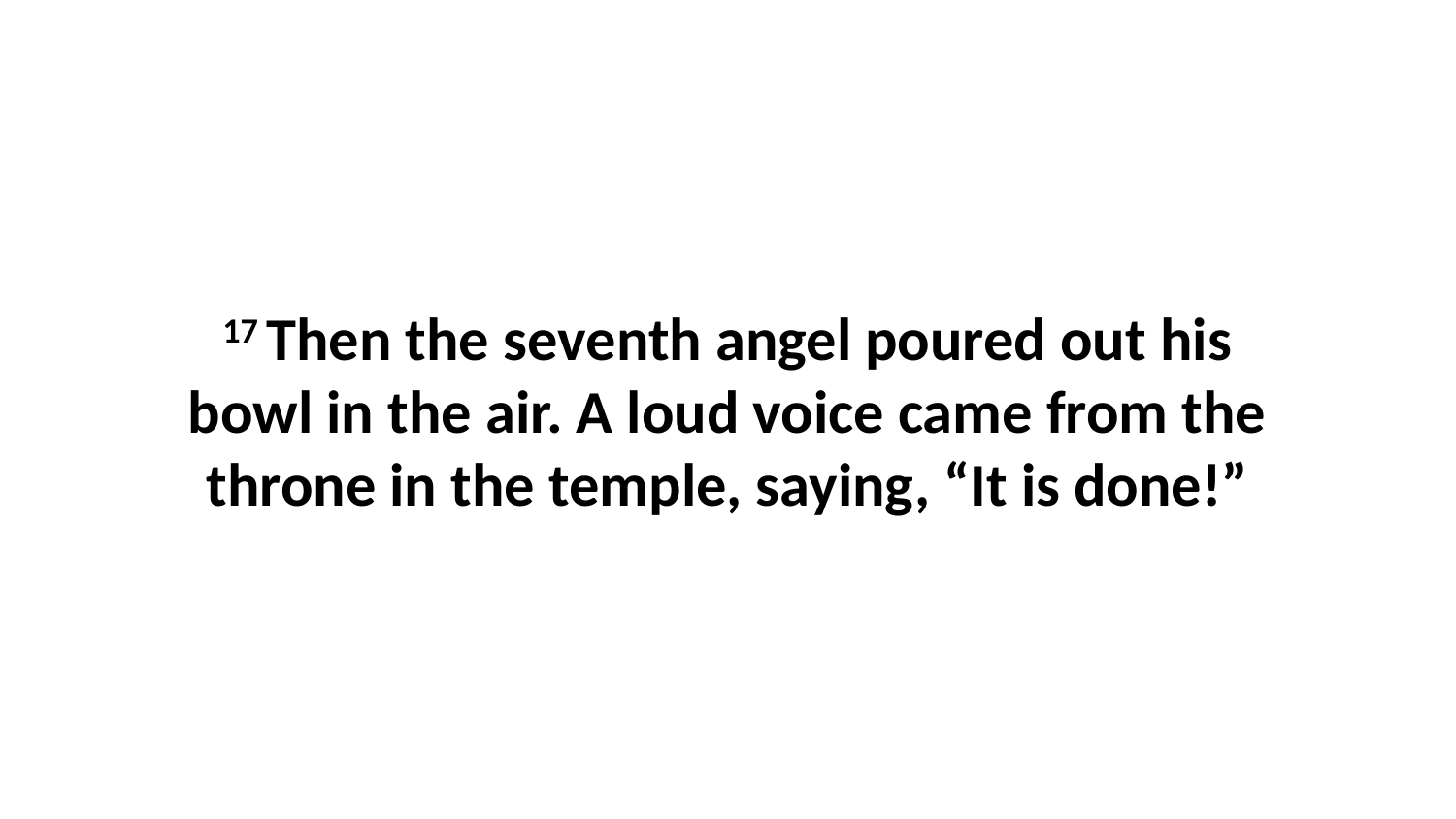

17 Then the seventh angel poured out his bowl in the air. A loud voice came from the throne in the temple, saying, “It is done!”